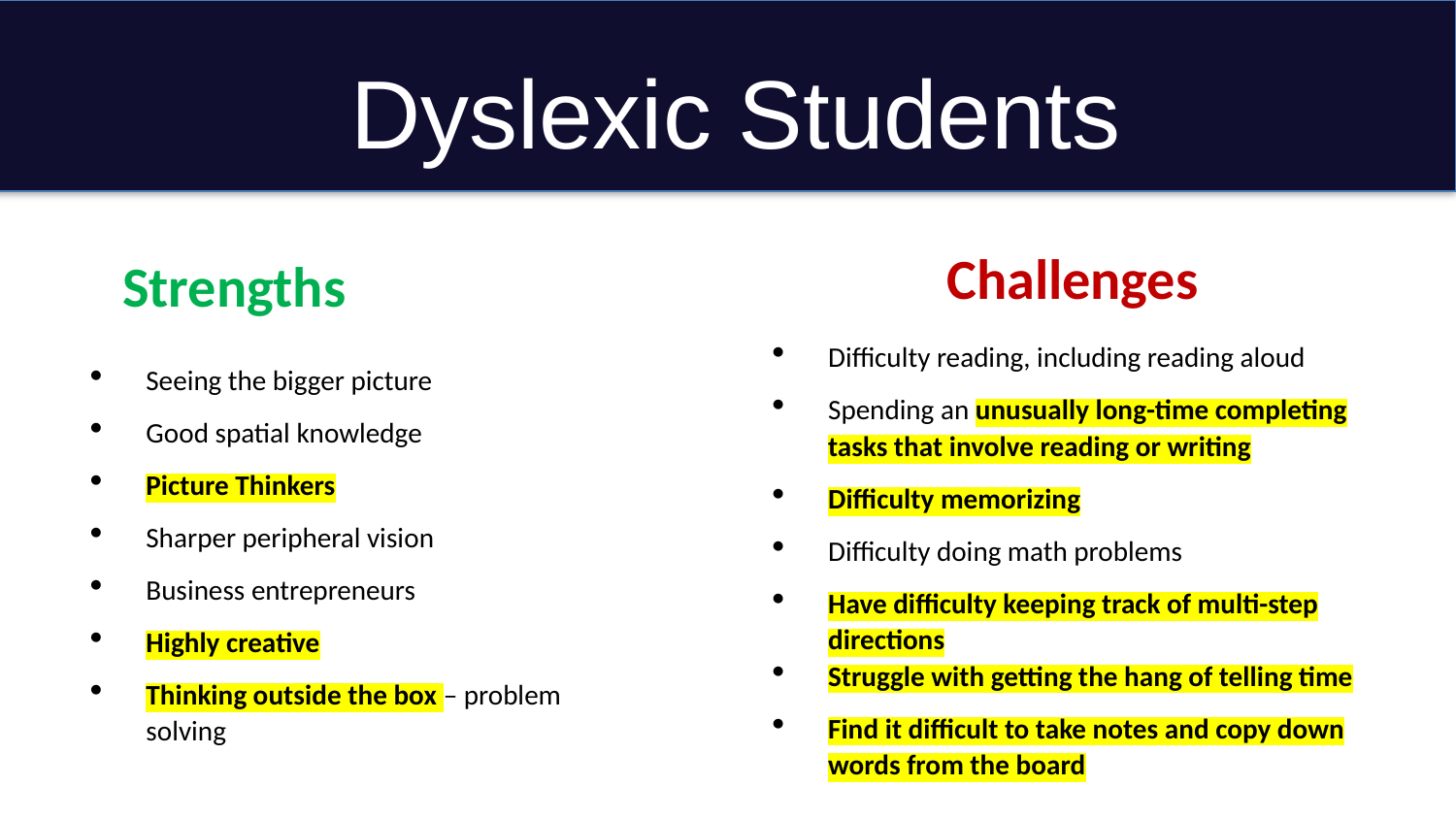

Dyslexic Students
Challenges
Strengths
Difficulty reading, including reading aloud
Spending an unusually long-time completing tasks that involve reading or writing
Difficulty memorizing
Difficulty doing math problems
Have difficulty keeping track of multi-step directions
Struggle with getting the hang of telling time
Find it difficult to take notes and copy down words from the board
Seeing the bigger picture
Good spatial knowledge
Picture Thinkers
Sharper peripheral vision
Business entrepreneurs
Highly creative
Thinking outside the box – problem solving